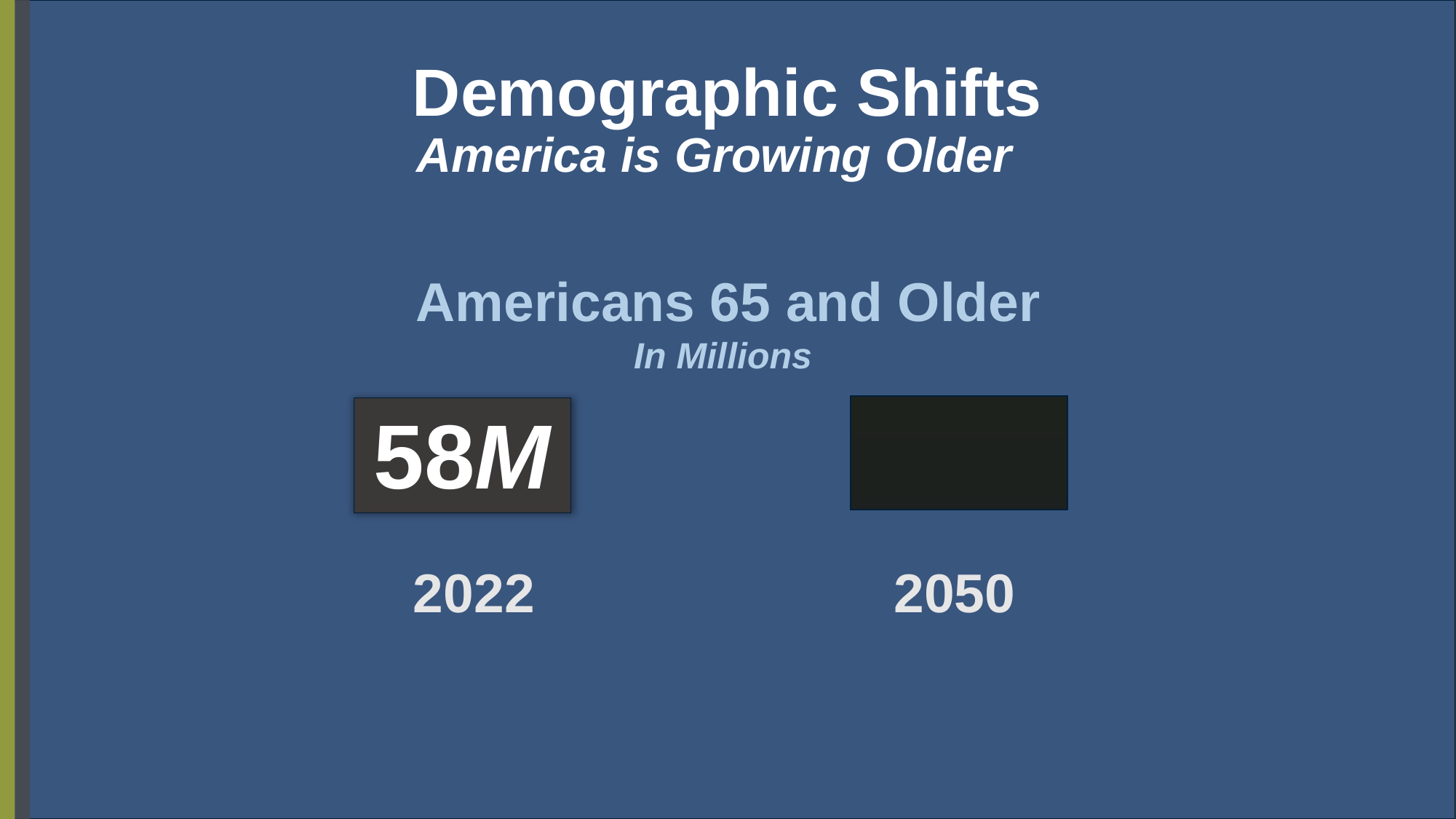

Demographic Shifts
America is Growing Older
Americans 65 and Older
In Millions

0
1
2
3
4
5
6
7

0
1
2
3
4
5
6
7
8

0M
58M
2022
2050